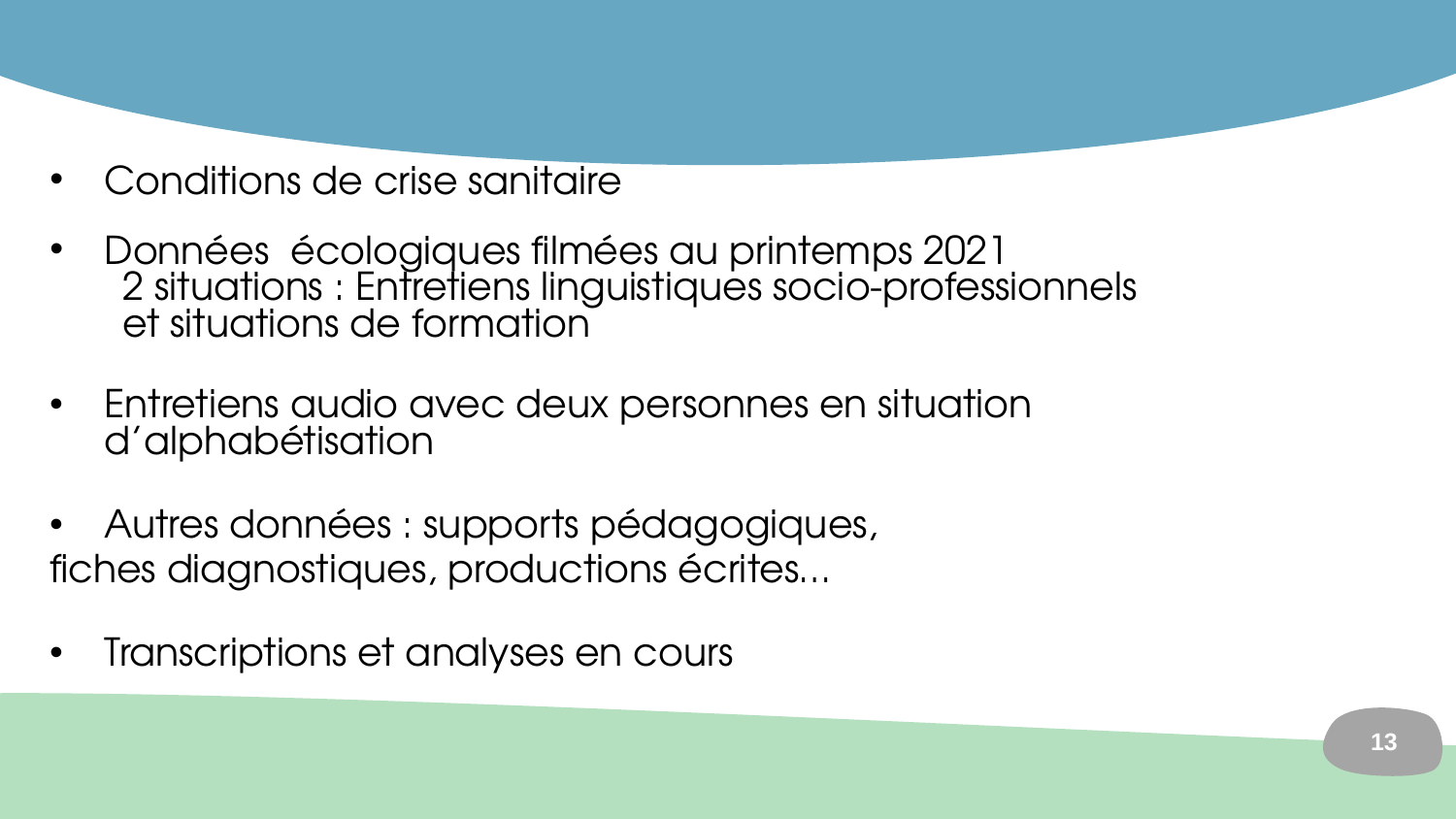

Conditions de crise sanitaire

Données  écologiques filmées au printemps 2021
2 situations : Entretiens linguistiques socio-professionnels
et situations de formation

Entretiens audio avec deux personnes en situation d’alphabétisation

Autres données : supports pédagogiques,
fiches diagnostiques, productions écrites…

Transcriptions et analyses en cours